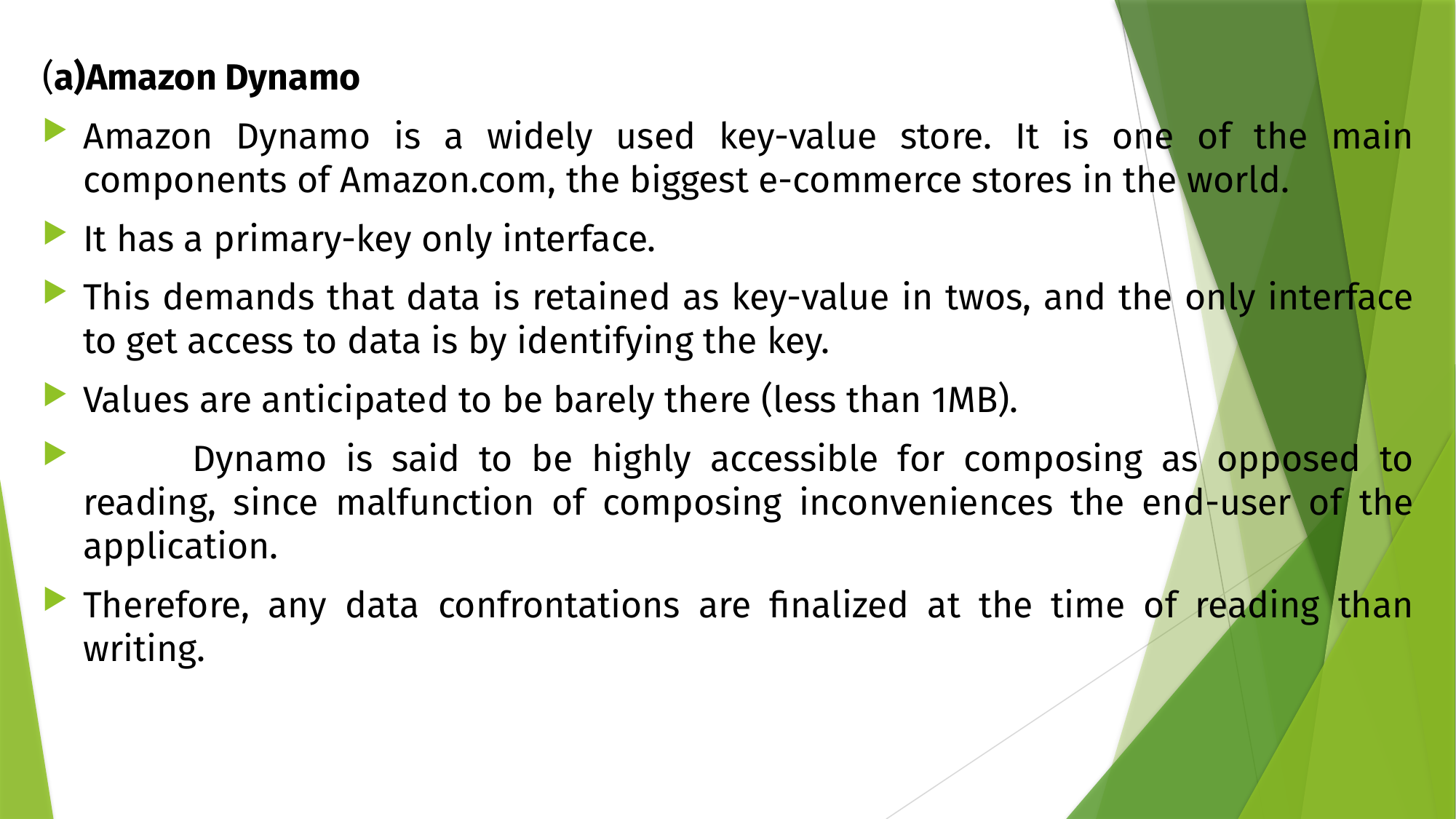

(a)Amazon Dynamo
Amazon Dynamo is a widely used key-value store. It is one of the main components of Amazon.com, the biggest e-commerce stores in the world.
It has a primary-key only interface.
This demands that data is retained as key-value in twos, and the only interface to get access to data is by identifying the key.
Values are anticipated to be barely there (less than 1MB).
	Dynamo is said to be highly accessible for composing as opposed to reading, since malfunction of composing inconveniences the end-user of the application.
Therefore, any data confrontations are finalized at the time of reading than writing.